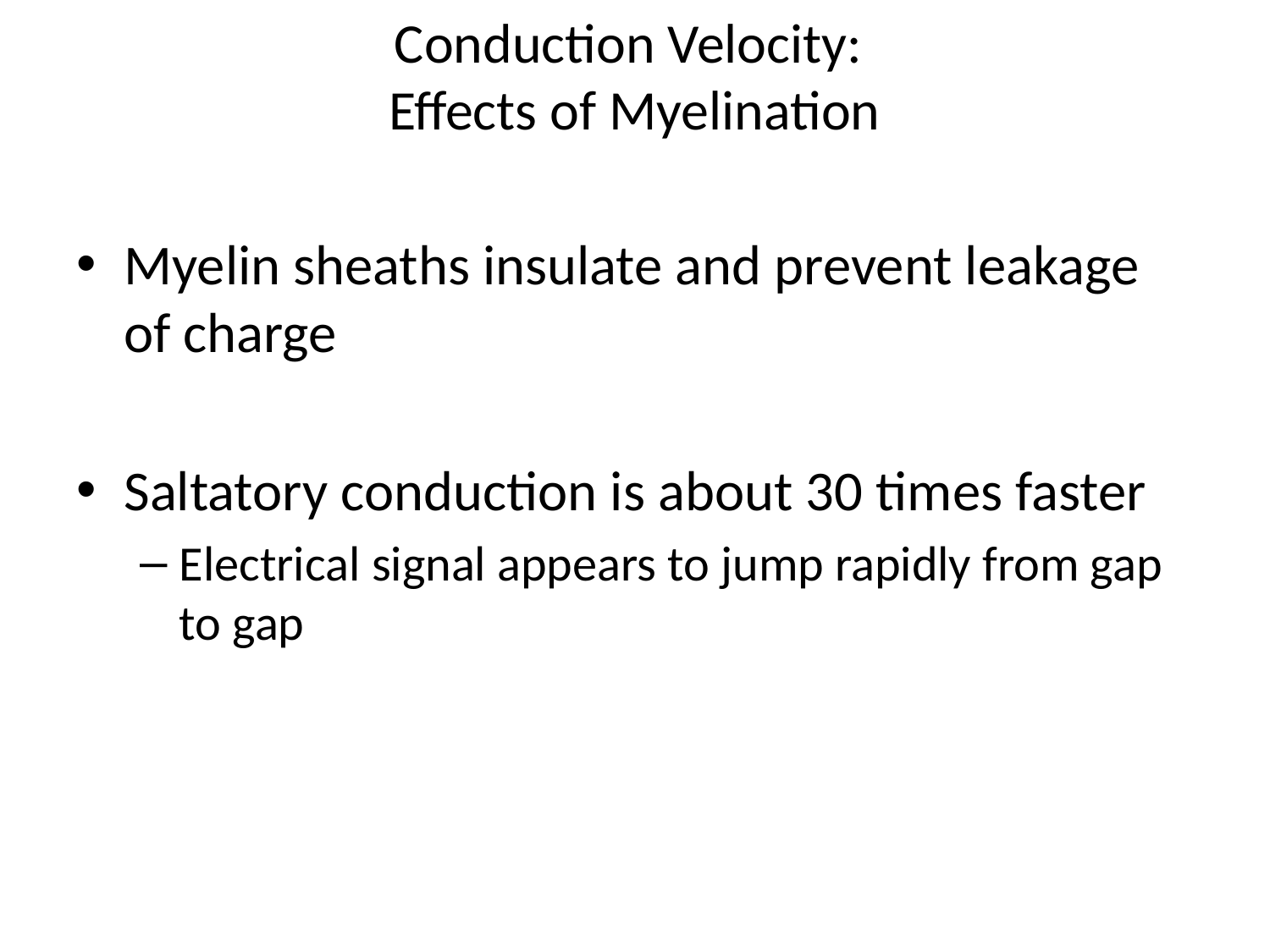

# Conduction Velocity: Effects of Myelination
Myelin sheaths insulate and prevent leakage of charge

Saltatory conduction is about 30 times faster
Electrical signal appears to jump rapidly from gap to gap